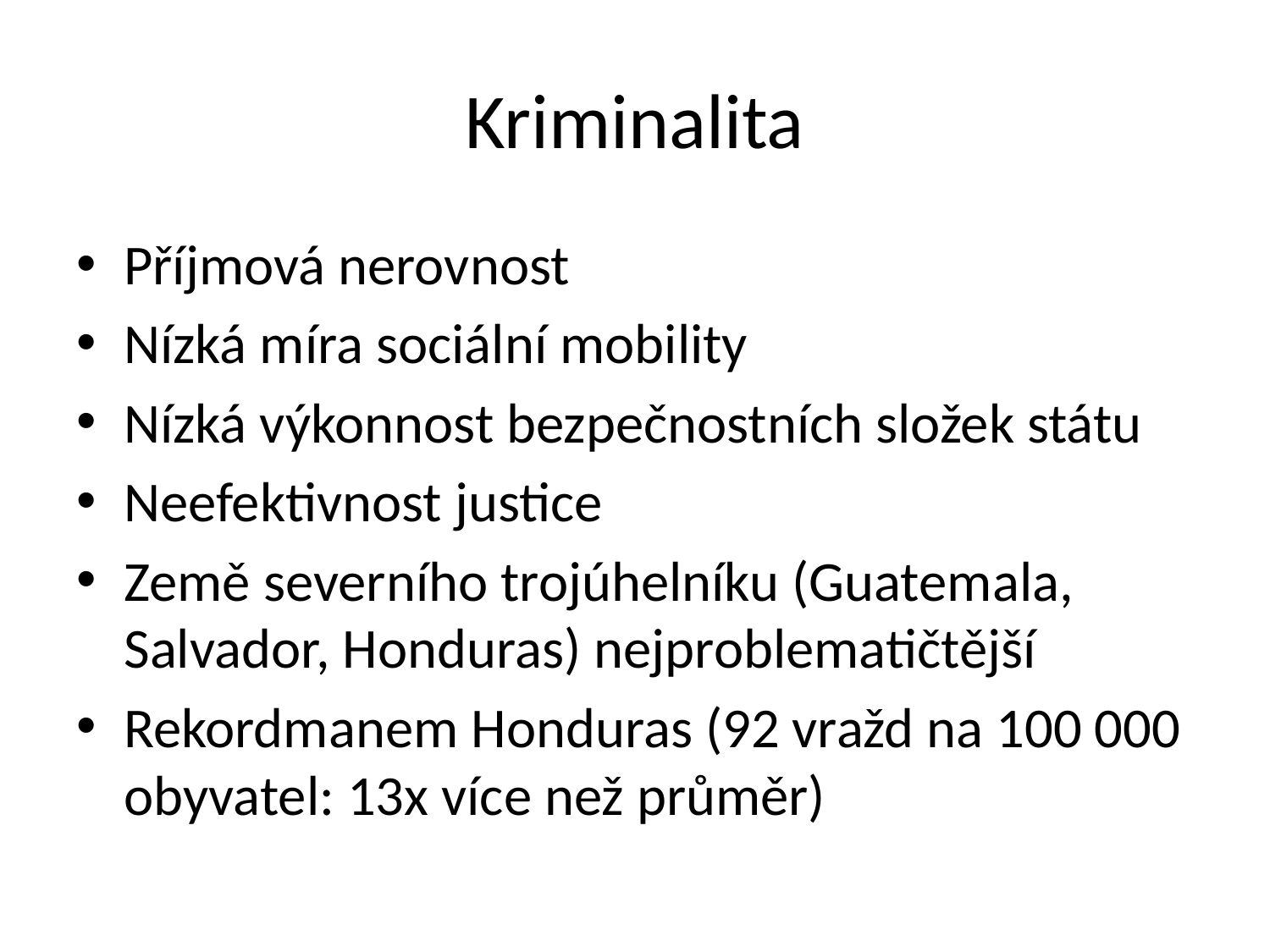

# Kriminalita
Příjmová nerovnost
Nízká míra sociální mobility
Nízká výkonnost bezpečnostních složek státu
Neefektivnost justice
Země severního trojúhelníku (Guatemala, Salvador, Honduras) nejproblematičtější
Rekordmanem Honduras (92 vražd na 100 000 obyvatel: 13x více než průměr)